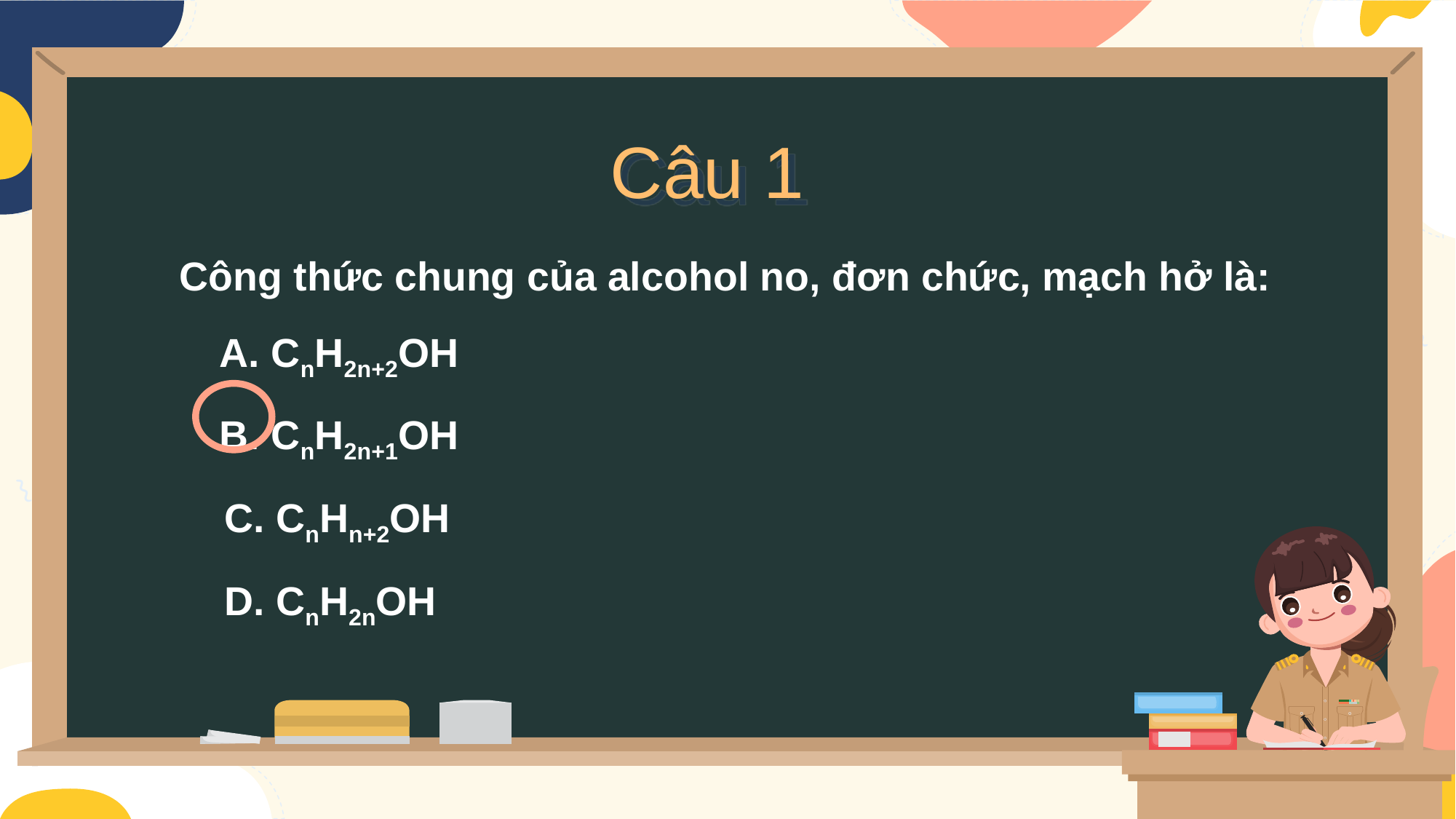

Câu 1
Công thức chung của alcohol no, đơn chức, mạch hở là:
 A. CnH2n+2OH
 B. CnH2n+1OH
    C. CnHn+2OH
    D. CnH2nOH